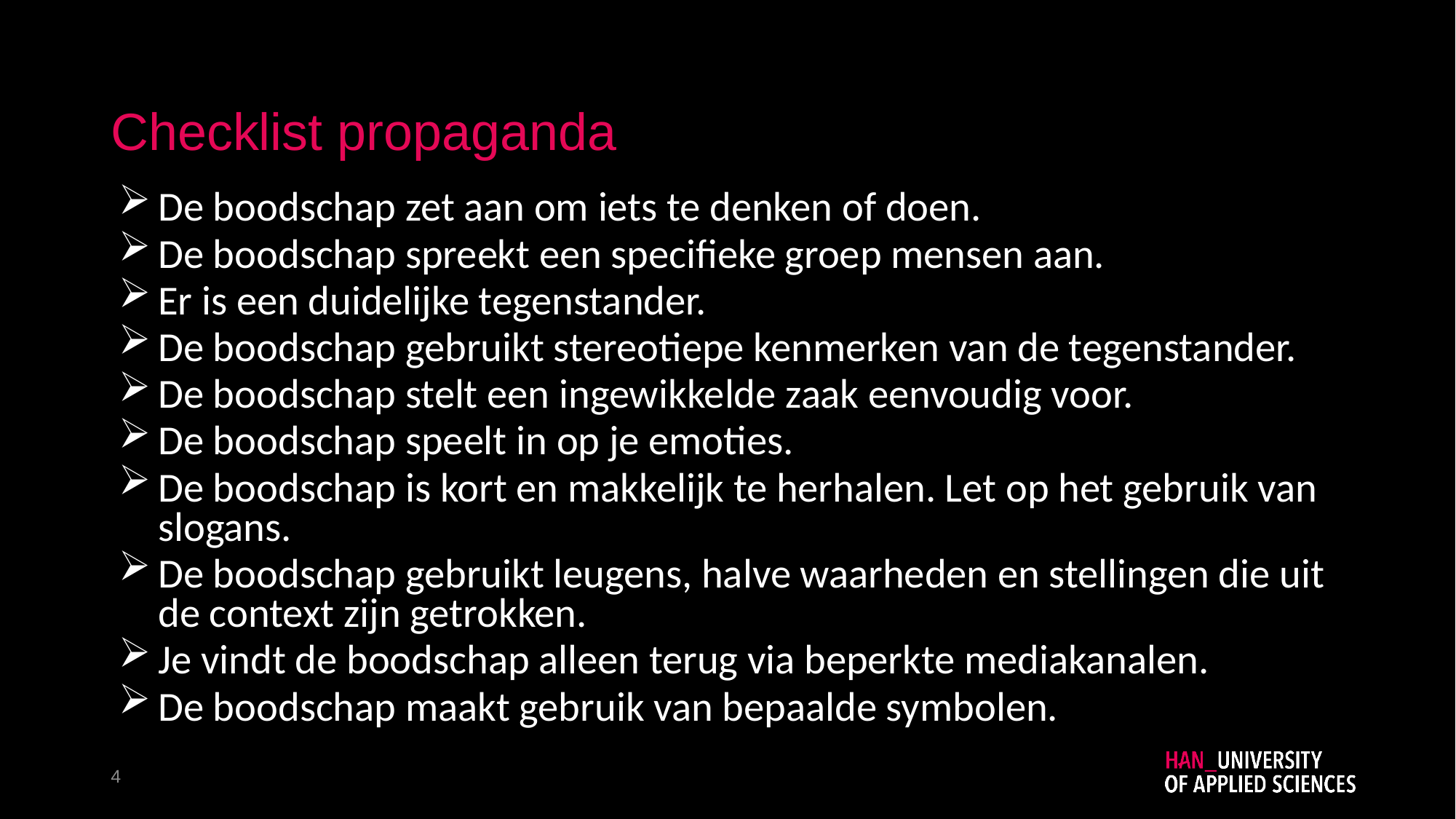

# Checklist propaganda
De boodschap zet aan om iets te denken of doen.
De boodschap spreekt een specifieke groep mensen aan.
Er is een duidelijke tegenstander.
De boodschap gebruikt stereotiepe kenmerken van de tegenstander.
De boodschap stelt een ingewikkelde zaak eenvoudig voor.
De boodschap speelt in op je emoties.
De boodschap is kort en makkelijk te herhalen. Let op het gebruik van slogans.
De boodschap gebruikt leugens, halve waarheden en stellingen die uit de context zijn getrokken.
Je vindt de boodschap alleen terug via beperkte mediakanalen.
De boodschap maakt gebruik van bepaalde symbolen.

4